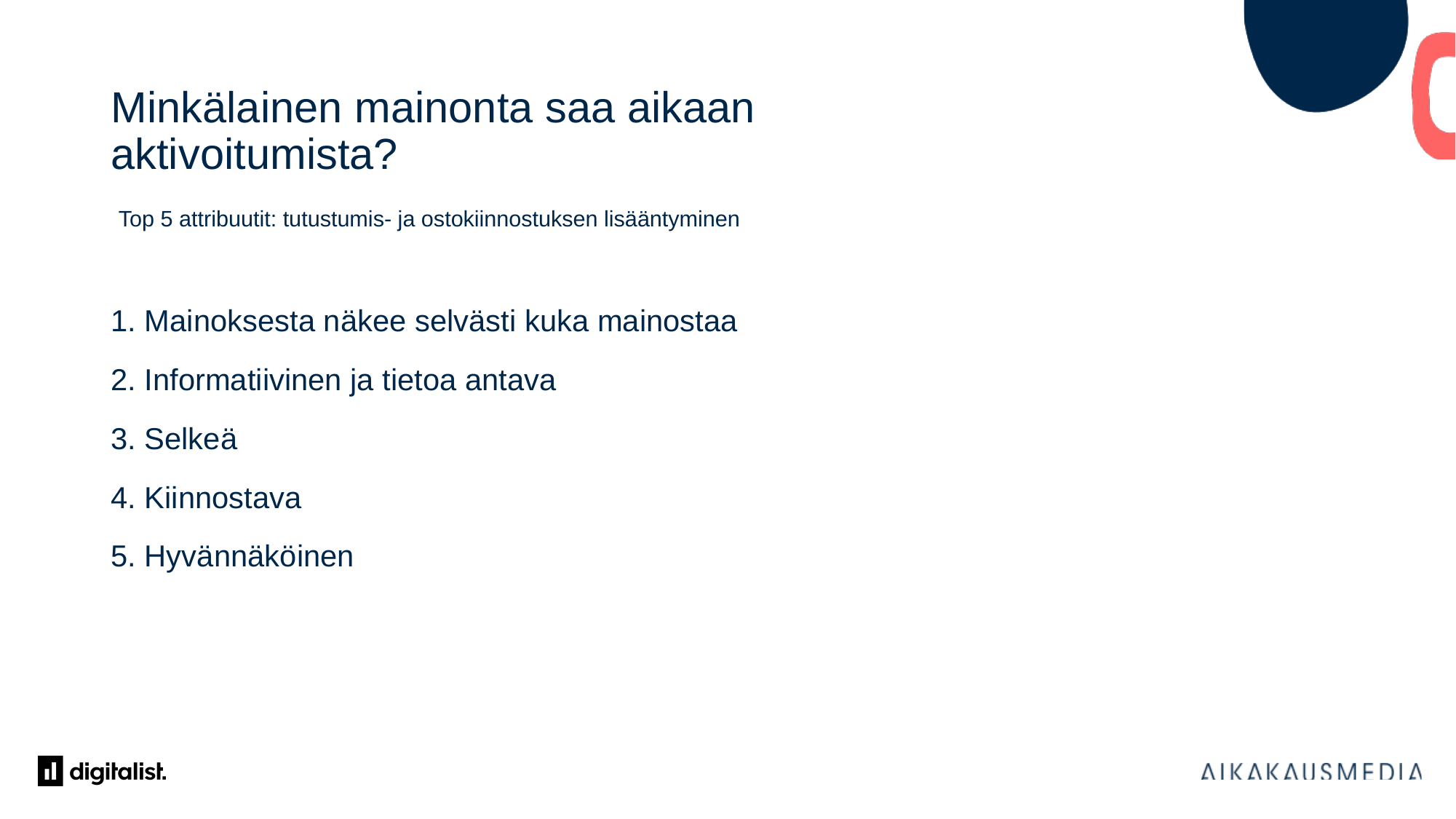

# Minkälainen mainonta saa aikaan aktivoitumista?
Top 5 attribuutit: tutustumis- ja ostokiinnostuksen lisääntyminen

 Mainoksesta näkee selvästi kuka mainostaa
 Informatiivinen ja tietoa antava
 Selkeä
 Kiinnostava
 Hyvännäköinen